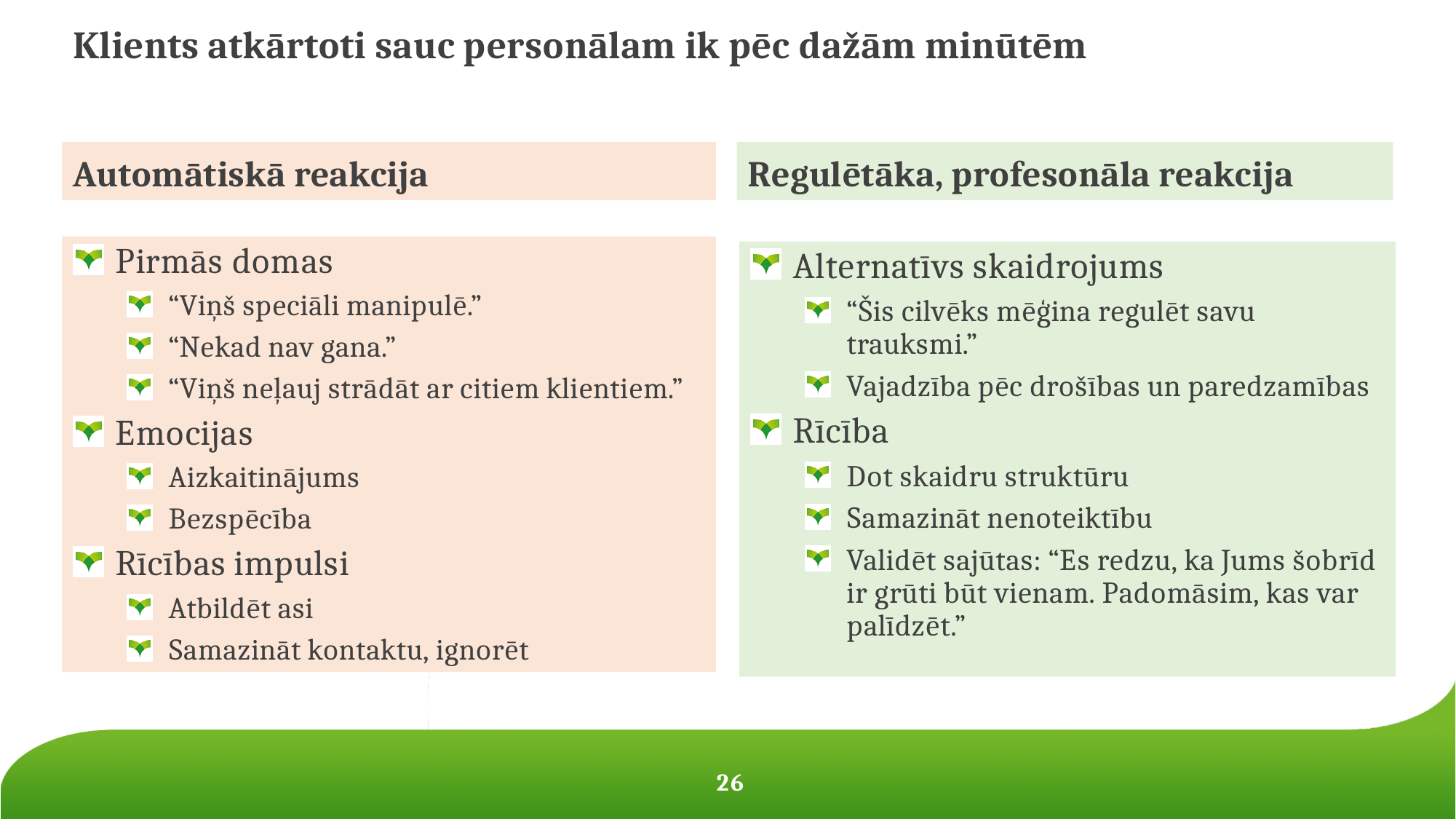

# Klients atkārtoti sauc personālam ik pēc dažām minūtēm
Automātiskā reakcija
Regulētāka, profesonāla reakcija
Pirmās domas
“Viņš speciāli manipulē.”
“Nekad nav gana.”
“Viņš neļauj strādāt ar citiem klientiem.”
Emocijas
Aizkaitinājums
Bezspēcība
Rīcības impulsi
Atbildēt asi
Samazināt kontaktu, ignorēt
Alternatīvs skaidrojums
“Šis cilvēks mēģina regulēt savu trauksmi.”
Vajadzība pēc drošības un paredzamības
Rīcība
Dot skaidru struktūru
Samazināt nenoteiktību
Validēt sajūtas: “Es redzu, ka Jums šobrīd ir grūti būt vienam. Padomāsim, kas var palīdzēt.”
26